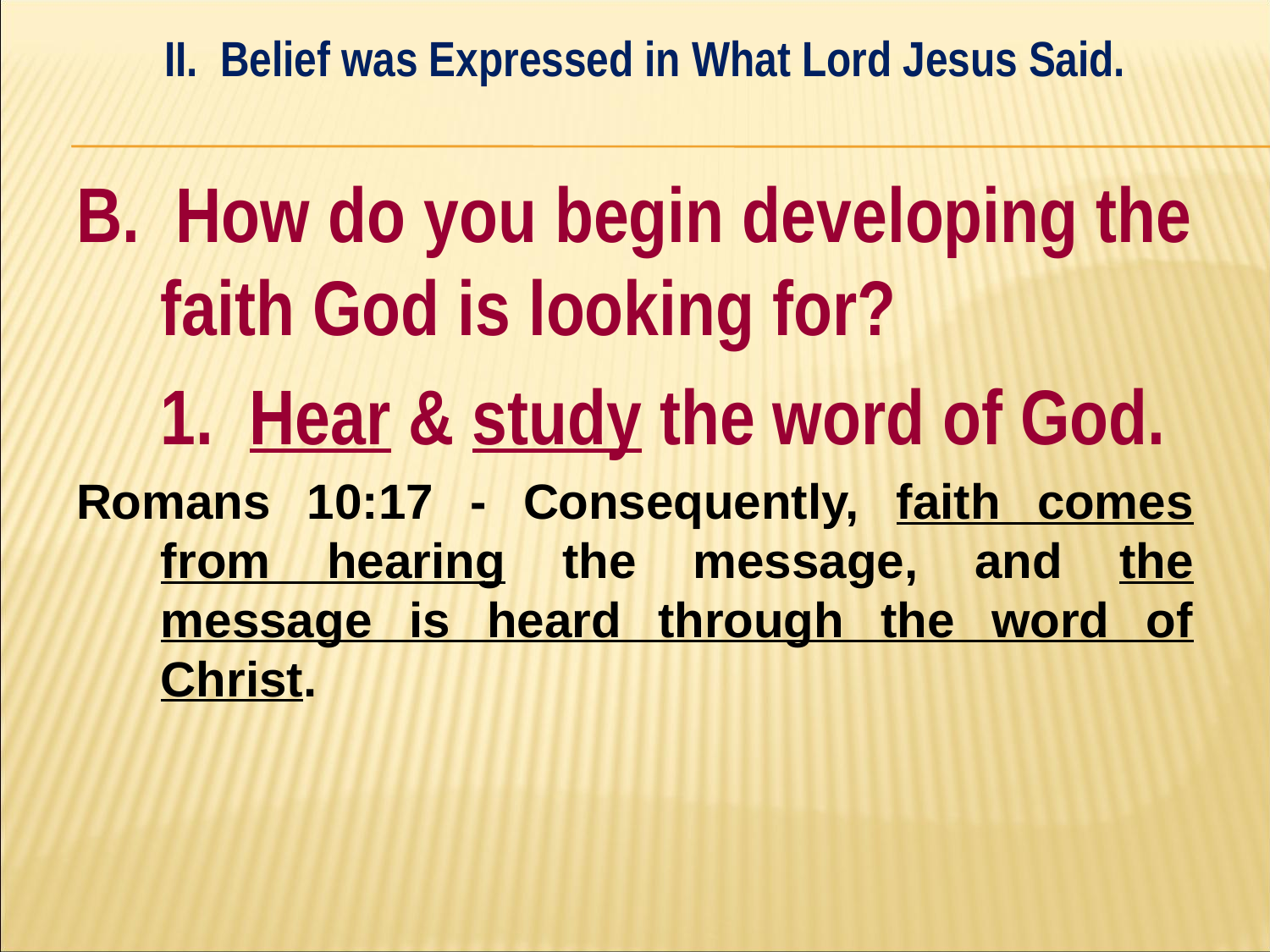

II.  Belief was Expressed in What Lord Jesus Said.
#
B.  How do you begin developing the faith God is looking for?
	1.  Hear & study the word of God.
Romans 10:17 - Consequently, faith comes from hearing the message, and the message is heard through the word of Christ.